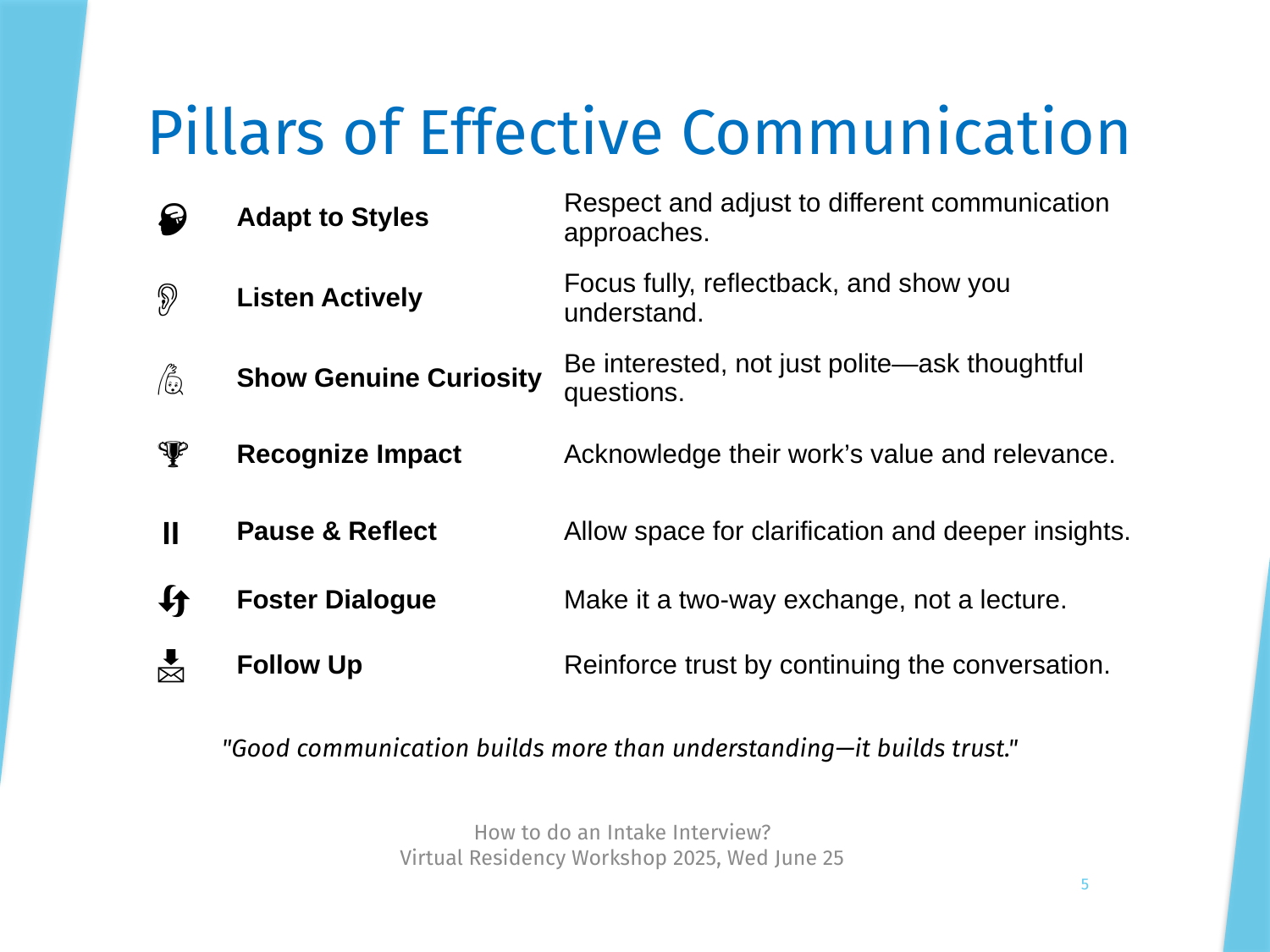

# Pillars of Effective Communication
| 🧠 | Adapt to Styles | Respect and adjust to different communication approaches. |
| --- | --- | --- |
| 👂 | Listen Actively | Focus fully, reflectback, and show you understand. |
| 🙋 | Show Genuine Curiosity | Be interested, not just polite—ask thoughtful questions. |
| 🏆 | Recognize Impact | Acknowledge their work’s value and relevance. |
| ⏸️ | Pause & Reflect | Allow space for clarification and deeper insights. |
| 🔄 | Foster Dialogue | Make it a two-way exchange, not a lecture. |
| 📩 | Follow Up | Reinforce trust by continuing the conversation. |

"Good communication builds more than understanding—it builds trust."

How to do an Intake Interview?
Virtual Residency Workshop 2025, Wed June 25

5